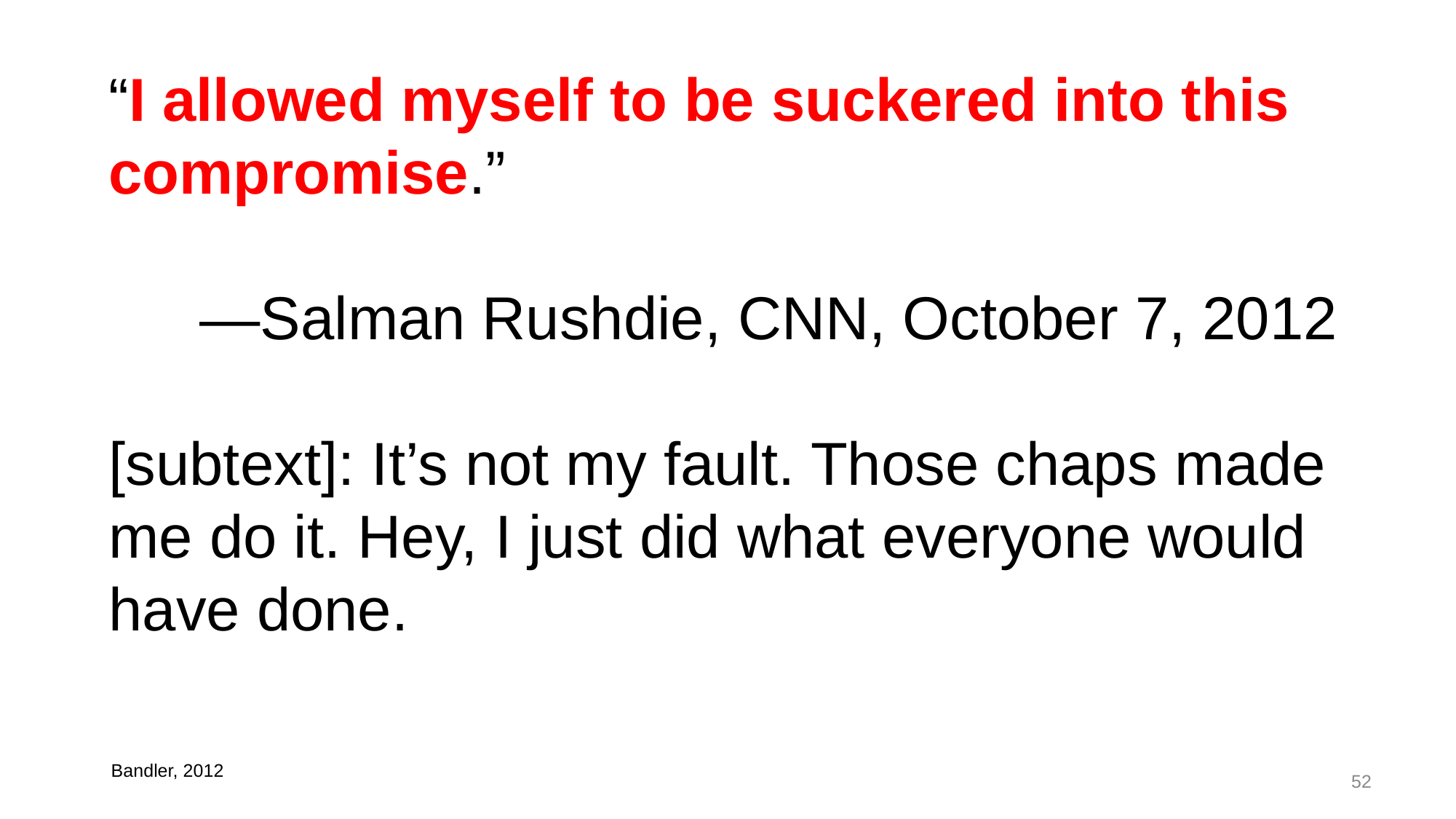

“I allowed myself to be suckered into this compromise.”

—Salman Rushdie, CNN, October 7, 2012

[subtext]: It’s not my fault. Those chaps made me do it. Hey, I just did what everyone would have done.
Bandler, 2012
52